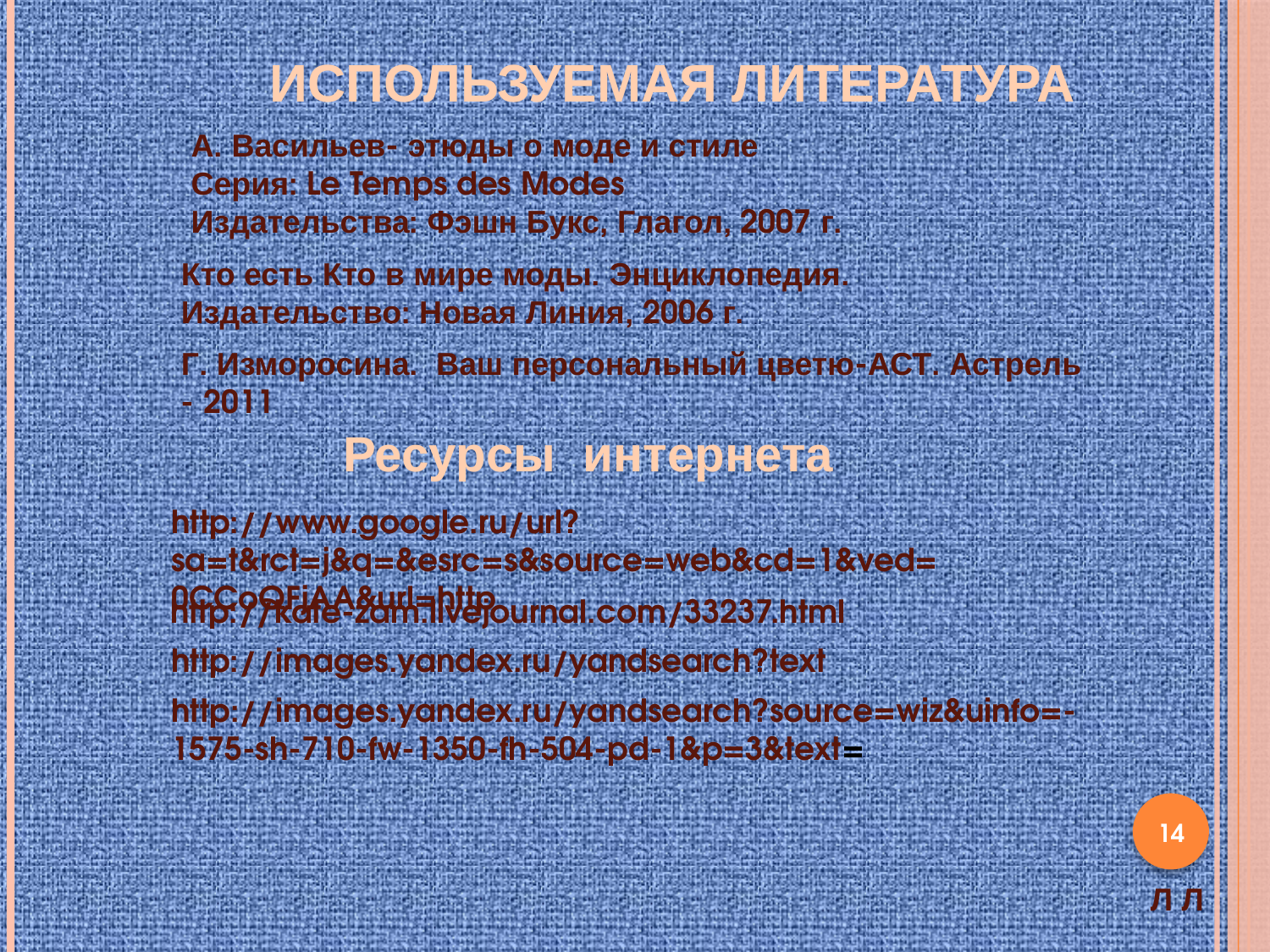

# Используемая литература
А. Васильев- этюды о моде и стиле
Серия: Le Temps des Modes
Издательства: Фэшн Букс, Глагол, 2007 г.
Кто есть Кто в мире моды. Энциклопедия.
Издательство: Новая Линия, 2006 г.
Г. Изморосина.  Ваш персональный цветю-АСТ. Астрель - 2011

      Ресурсы  интернета
http://www.google.ru/url?sa=t&rct=j&q=&esrc=s&source=web&cd=1&ved=0CCoQFjAA&url=http
 http://kate-zam.livejournal.com/33237.html
http://images.yandex.ru/yandsearch?text
http://images.yandex.ru/yandsearch?source=wiz&uinfo=-1575-sh-710-fw-1350-fh-504-pd-1&p=3&text=
14
Л Л